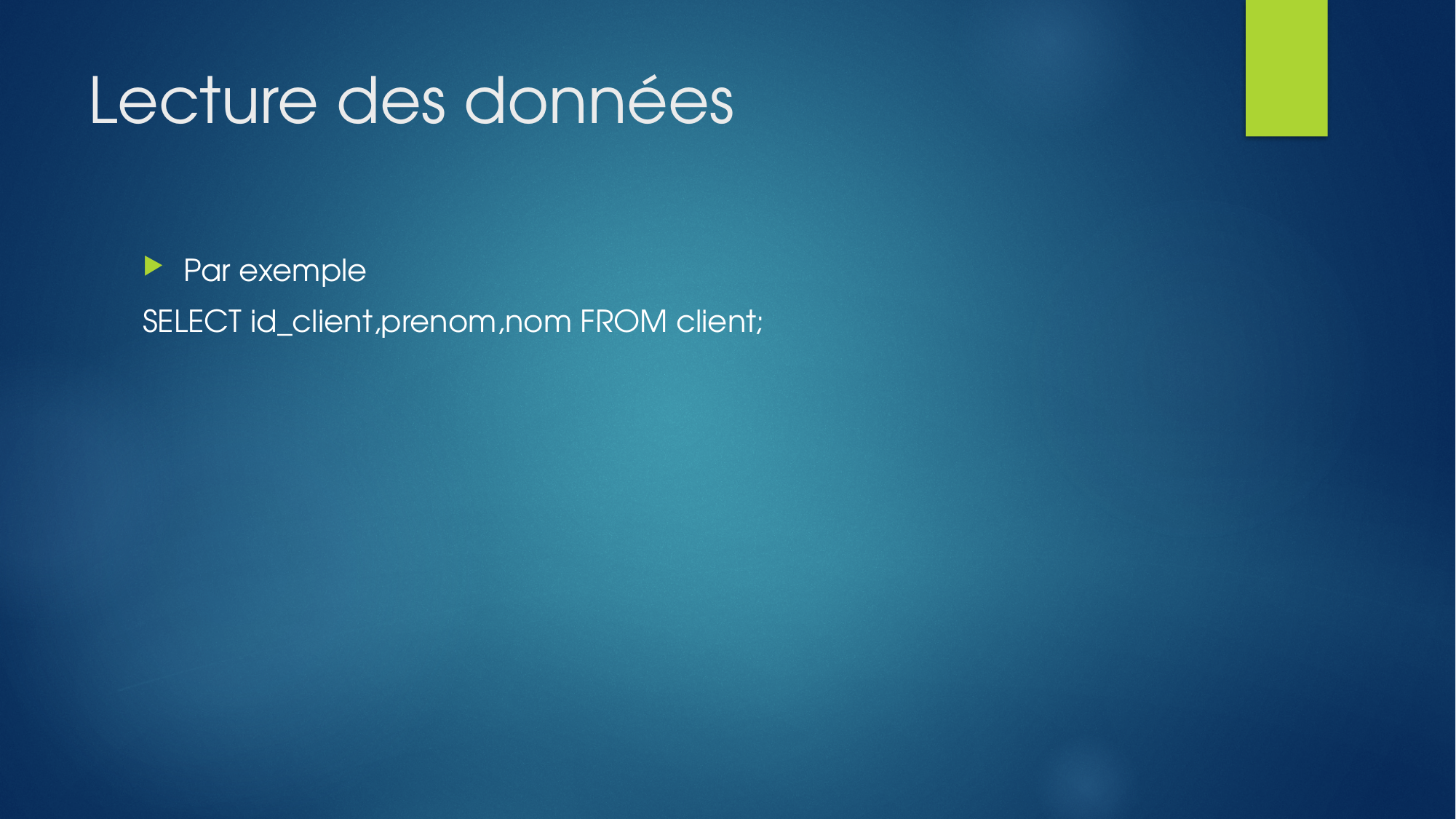

# Lecture des données
Par exemple
SELECT id_client,prenom,nom FROM client;